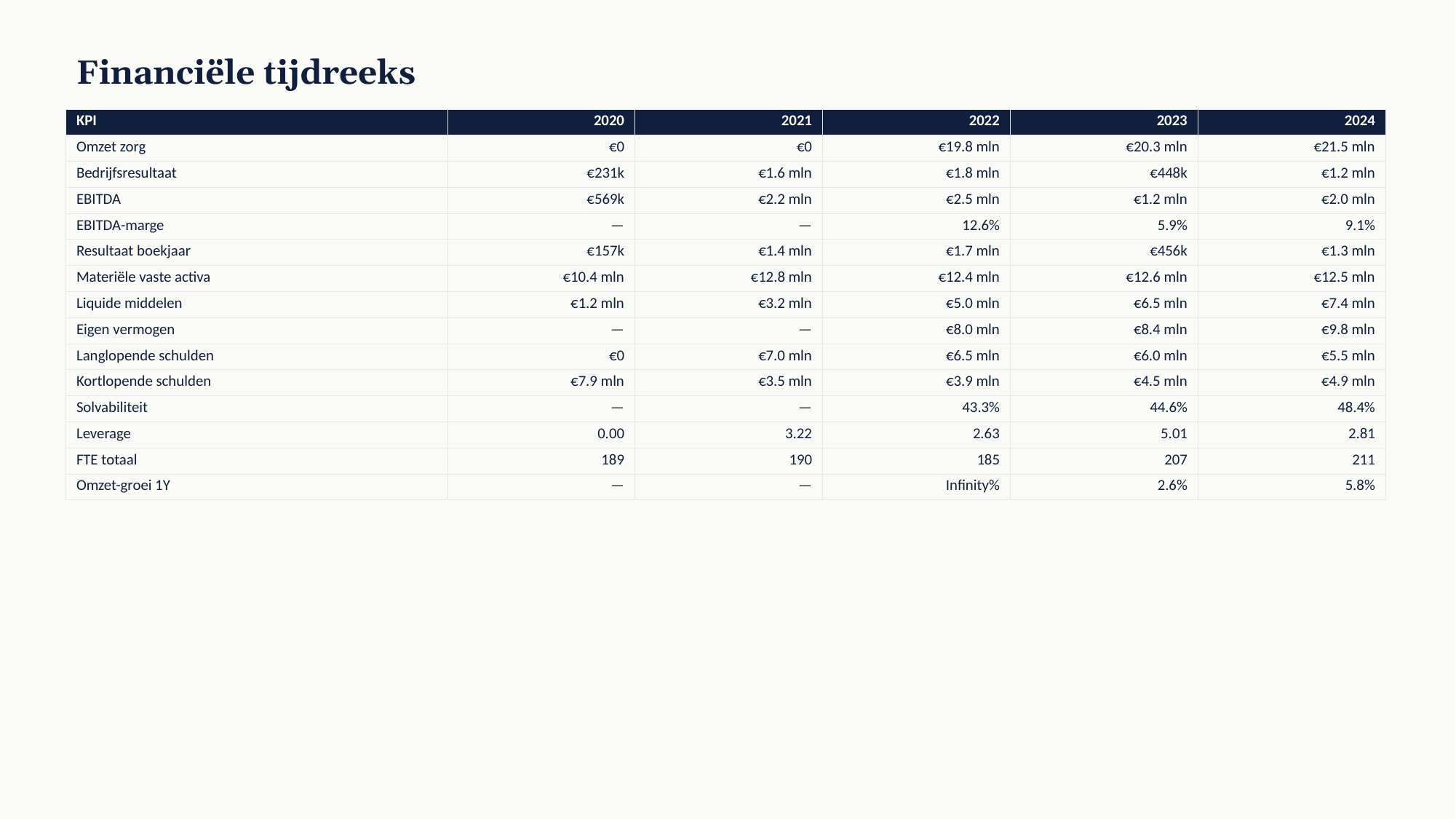

Financiële tijdreeks
| KPI | 2020 | 2021 | 2022 | 2023 | 2024 |
| --- | --- | --- | --- | --- | --- |
| Omzet zorg | €0 | €0 | €19.8 mln | €20.3 mln | €21.5 mln |
| Bedrijfsresultaat | €231k | €1.6 mln | €1.8 mln | €448k | €1.2 mln |
| EBITDA | €569k | €2.2 mln | €2.5 mln | €1.2 mln | €2.0 mln |
| EBITDA-marge | — | — | 12.6% | 5.9% | 9.1% |
| Resultaat boekjaar | €157k | €1.4 mln | €1.7 mln | €456k | €1.3 mln |
| Materiële vaste activa | €10.4 mln | €12.8 mln | €12.4 mln | €12.6 mln | €12.5 mln |
| Liquide middelen | €1.2 mln | €3.2 mln | €5.0 mln | €6.5 mln | €7.4 mln |
| Eigen vermogen | — | — | €8.0 mln | €8.4 mln | €9.8 mln |
| Langlopende schulden | €0 | €7.0 mln | €6.5 mln | €6.0 mln | €5.5 mln |
| Kortlopende schulden | €7.9 mln | €3.5 mln | €3.9 mln | €4.5 mln | €4.9 mln |
| Solvabiliteit | — | — | 43.3% | 44.6% | 48.4% |
| Leverage | 0.00 | 3.22 | 2.63 | 5.01 | 2.81 |
| FTE totaal | 189 | 190 | 185 | 207 | 211 |
| Omzet-groei 1Y | — | — | Infinity% | 2.6% | 5.8% |